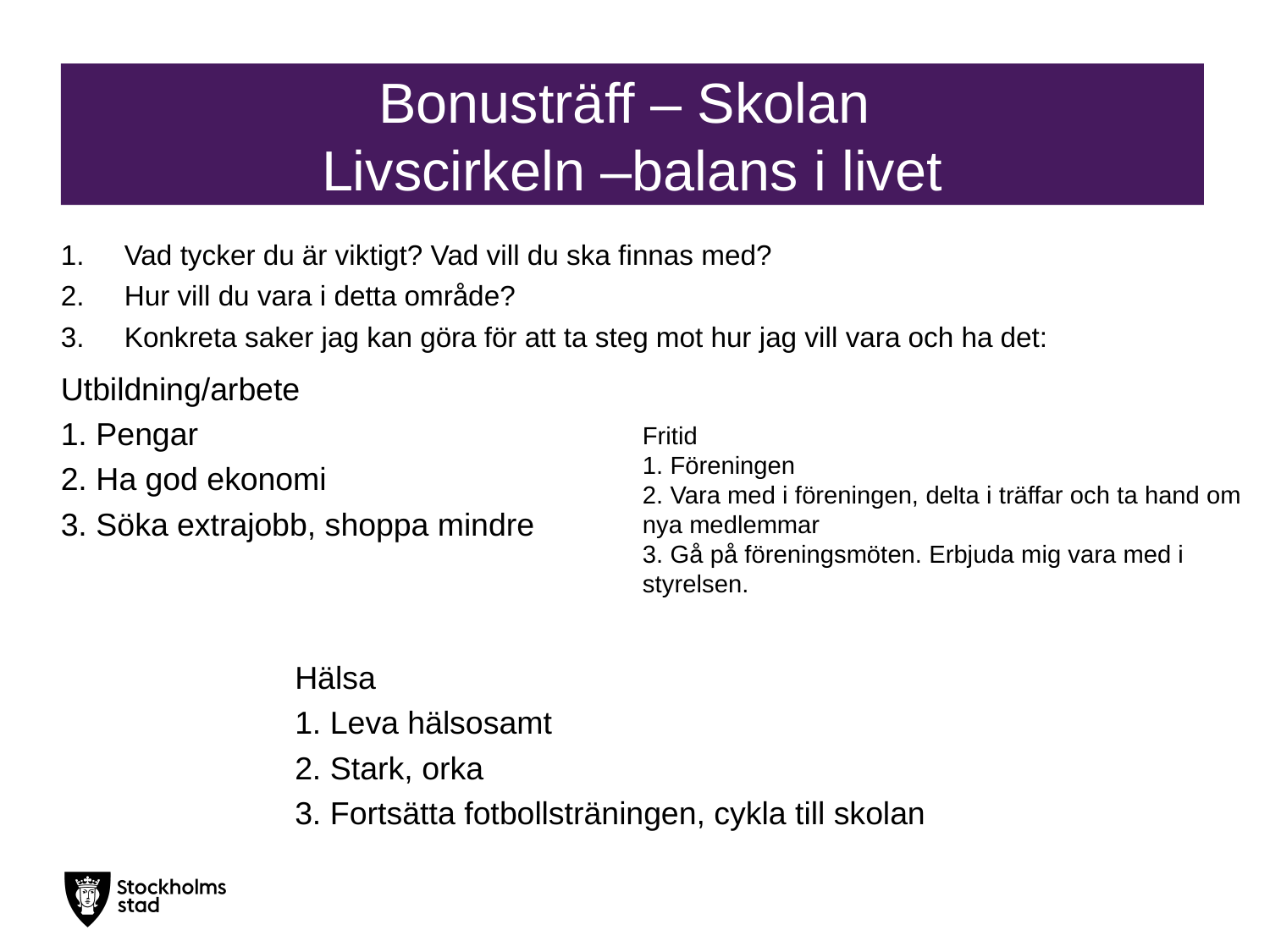

# Bonusträff – Skolan Livscirkeln –balans i livet

Vad tycker du är viktigt? Vad vill du ska finnas med?
Hur vill du vara i detta område?
Konkreta saker jag kan göra för att ta steg mot hur jag vill vara och ha det:

Utbildning/arbete
1. Pengar
2. Ha god ekonomi
3. Söka extrajobb, shoppa mindre

Fritid
1. Föreningen
2. Vara med i föreningen, delta i träffar och ta hand om nya medlemmar
3. Gå på föreningsmöten. Erbjuda mig vara med i styrelsen.
Hälsa
1. Leva hälsosamt
2. Stark, orka
3. Fortsätta fotbollsträningen, cykla till skolan